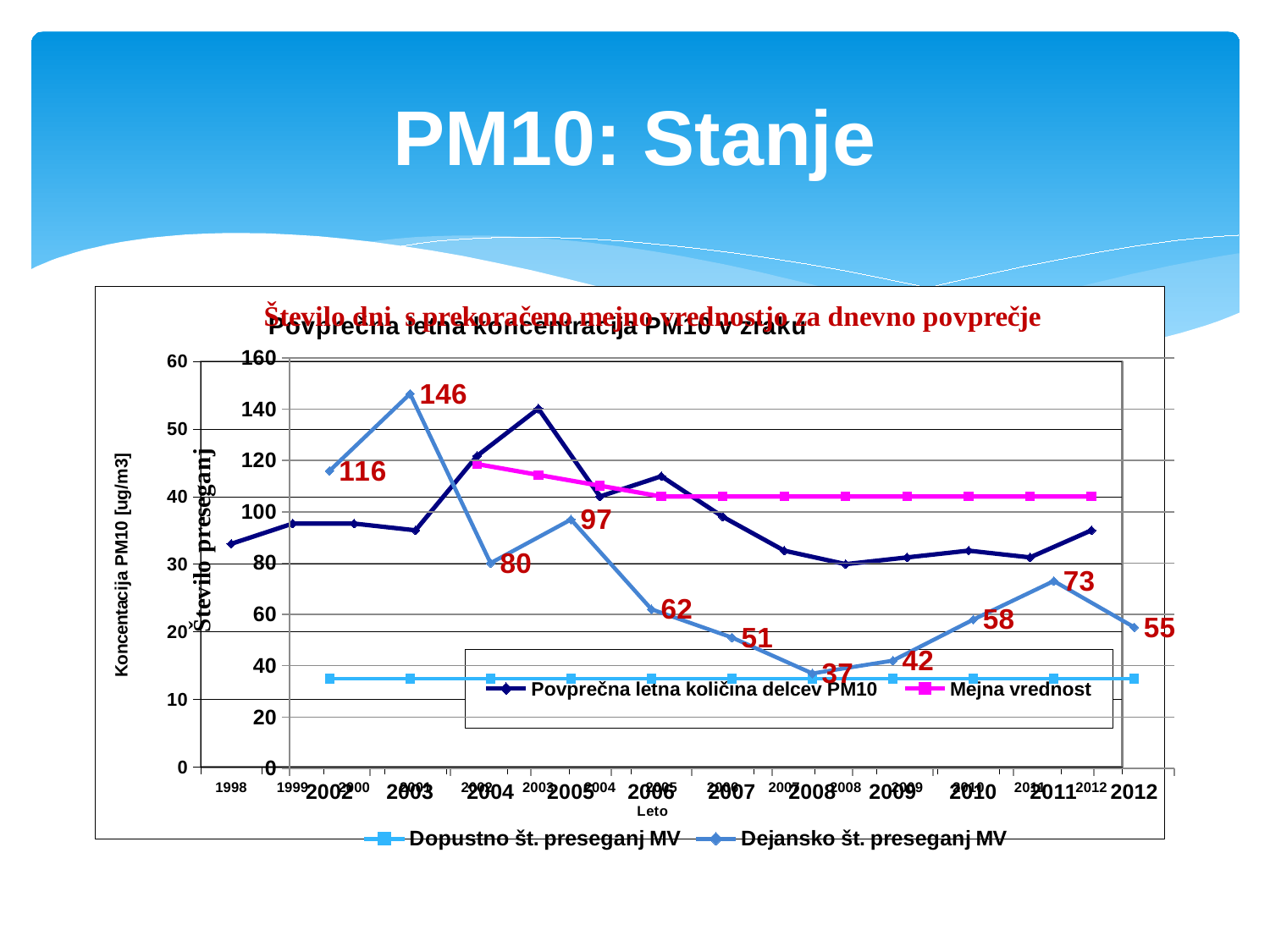

# PM10: Stanje

### Chart

| Category | Dopustno št. preseganj MV | Dejansko št. preseganj MV |
|---|---|---|
| 2002 | 35.0 | 116.0 |
| 2003 | 35.0 | 146.0 |
| 2004 | 35.0 | 80.0 |
| 2005 | 35.0 | 97.0 |
| 2006 | 35.0 | 62.0 |
| 2007 | 35.0 | 51.0 |
| 2008 | 35.0 | 37.0 |
| 2009 | 35.0 | 42.0 |
| 2010 | 35.0 | 58.0 |
| 2011 | 35.0 | 73.0 |
| 2012 | 35.0 | 55.0 |

### Chart: Povprečna letna koncentracija PM10 v zraku

| Category |  |  |
|---|---|---|
| 1998 | 33.0 | None |
| 1999 | 36.0 | None |
| 2000 | 36.0 | None |
| 2001 | 35.0 | None |
| 2002 | 46.0 | 44.8 |
| 2003 | 53.0 | 43.2 |
| 2004 | 40.0 | 41.6 |
| 2005 | 43.0 | 40.0 |
| 2006 | 37.0 | 40.0 |
| 2007 | 32.0 | 40.0 |
| 2008 | 30.0 | 40.0 |
| 2009 | 31.0 | 40.0 |
| 2010 | 32.0 | 40.0 |
| 2011 | 31.0 | 40.0 |
| 2012 | 35.0 | 40.0 |